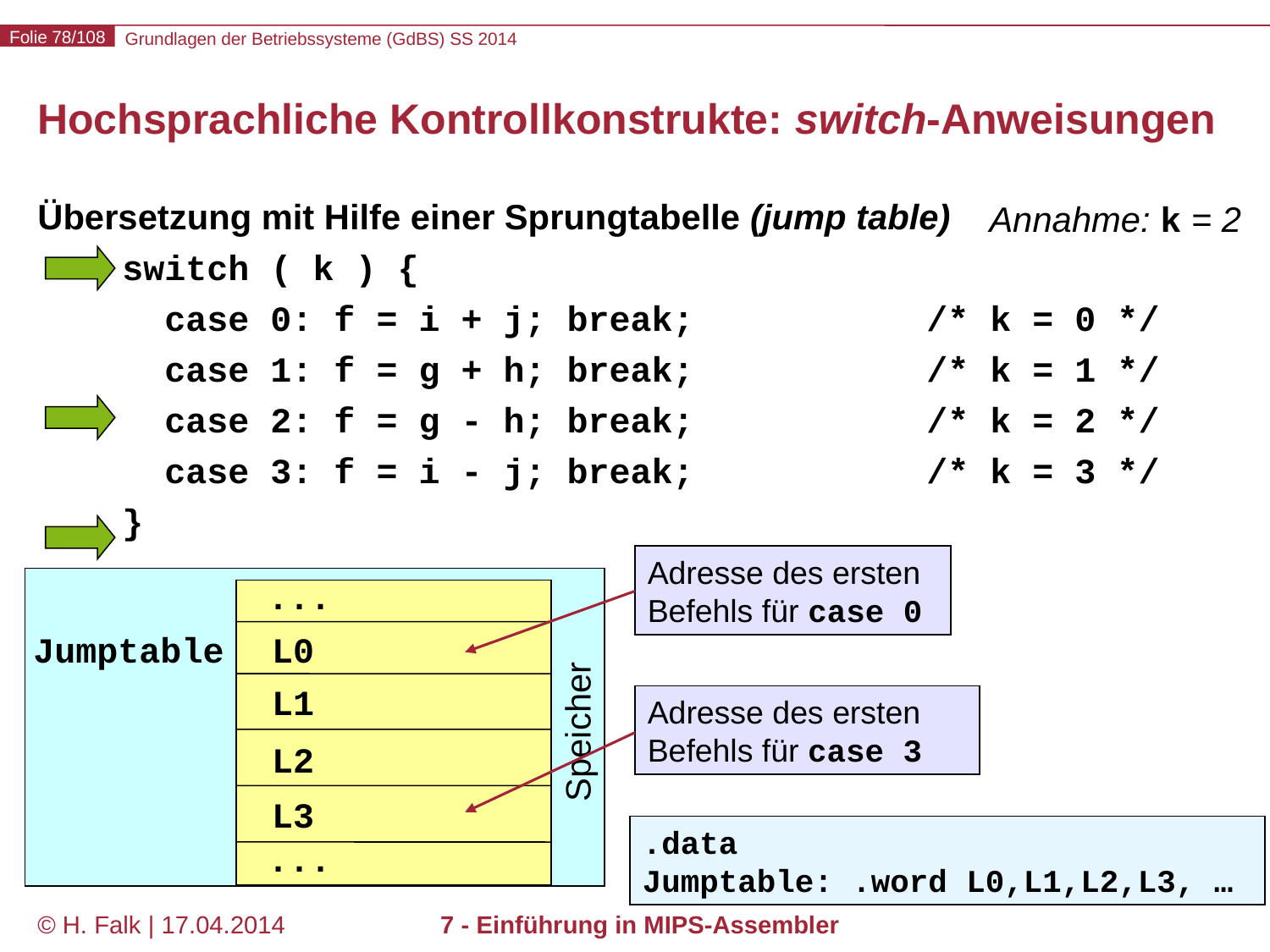

# Hochsprachliche Kontrollkonstrukte: switch-Anweisungen
Annahme: k = 2
Übersetzung mit Hilfe einer Sprungtabelle (jump table)
    switch ( k ) {
      case 0: f = i + j; break;		/* k = 0 */
      case 1: f = g + h; break;		/* k = 1 */
      case 2: f = g - h; break;		/* k = 2 */
      case 3: f = i - j; break;		/* k = 3 */
    }

Adresse des ersten Befehls für case 0

Adresse des ersten Befehls für case 3

...

L0
Jumptable

L1
Speicher

L2

L3
...

.data
Jumptable: .word L0,L1,L2,L3, …
© H. Falk | 17.04.2014
7 - Einführung in MIPS-Assembler